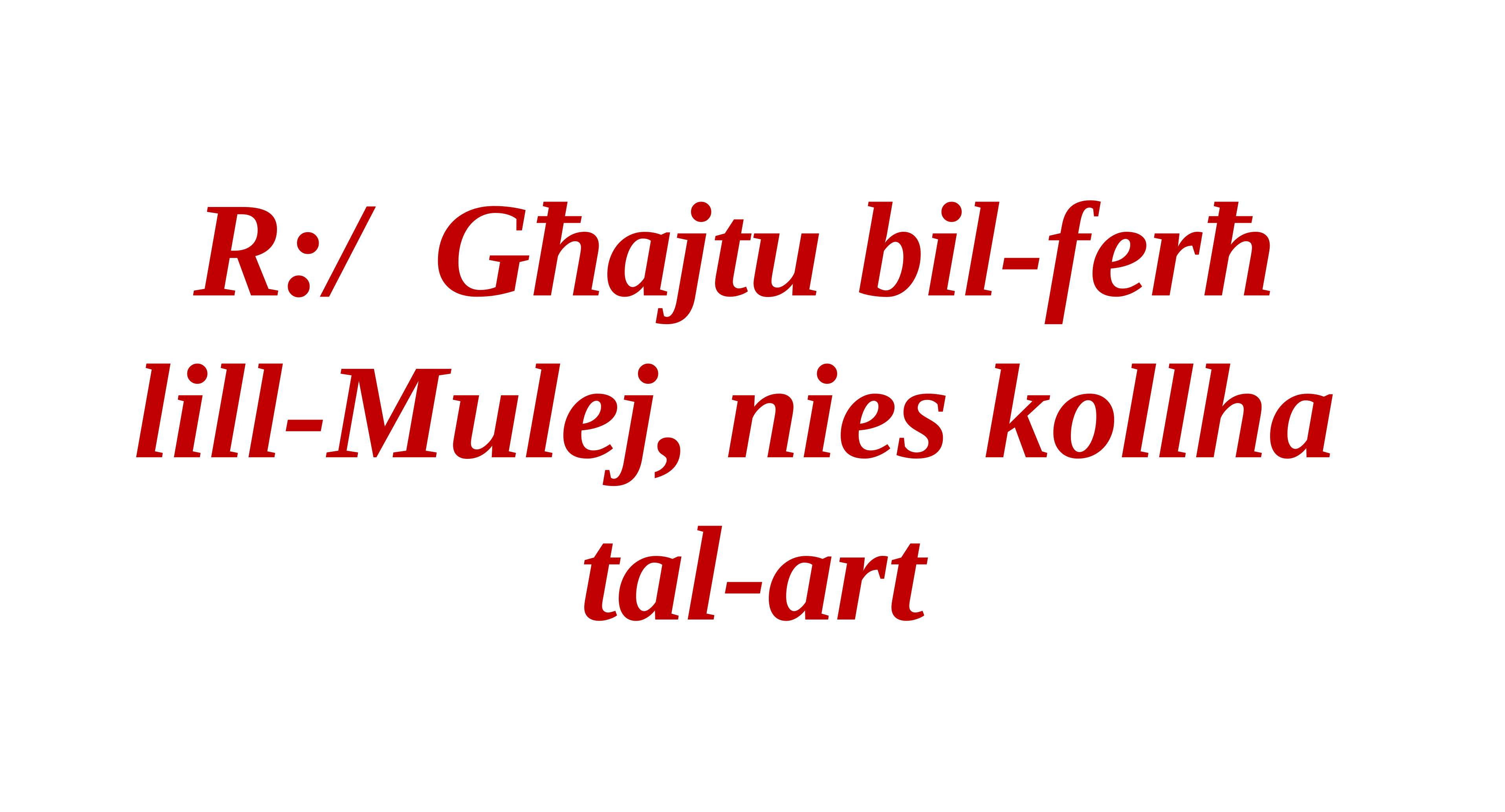

R:/  Għajtu bil-ferħ
lill-Mulej, nies kollha
tal-art